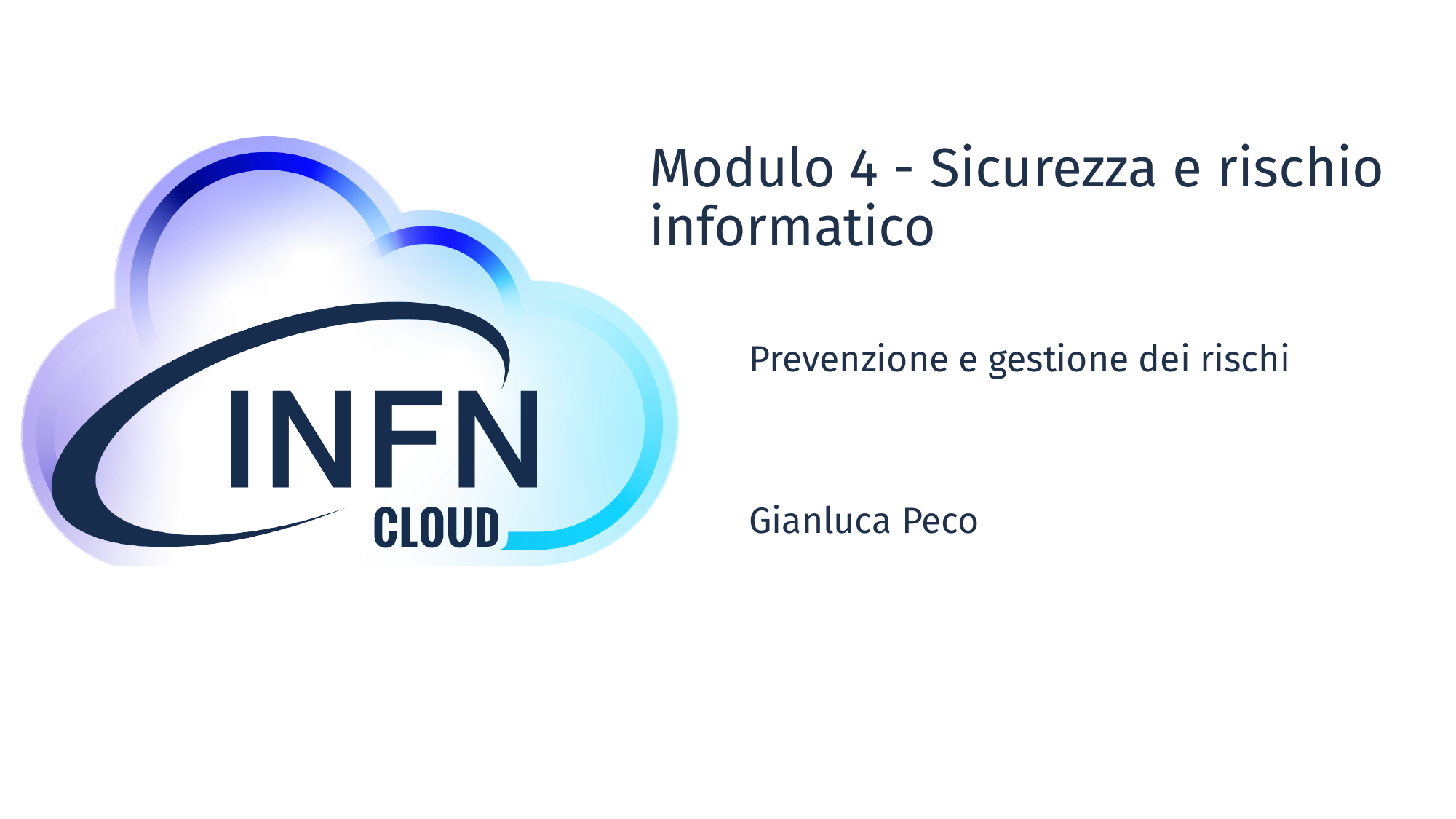

# Modulo 4 - Sicurezza e rischio informatico
Prevenzione e gestione dei rischi
Gianluca Peco